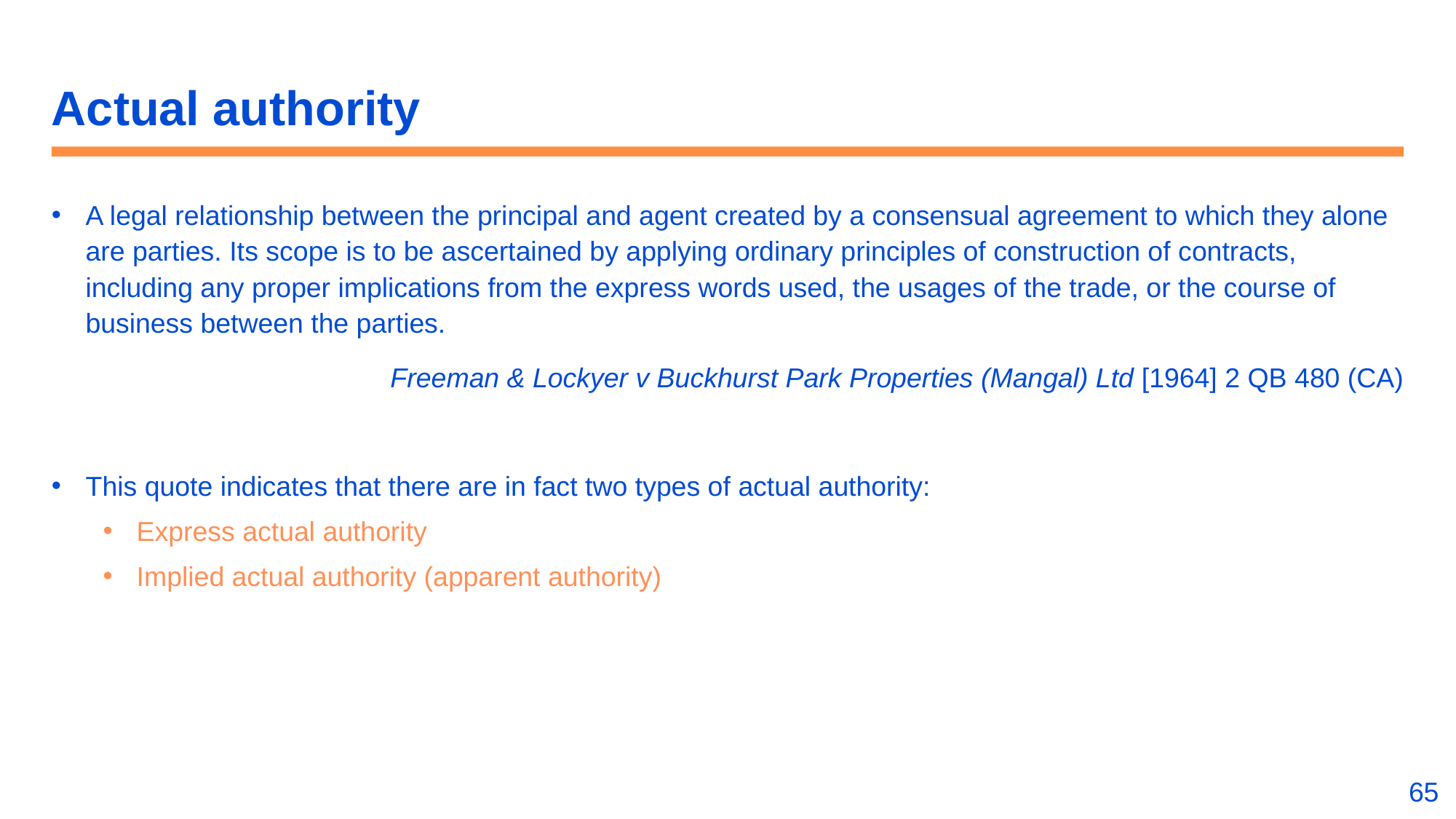

# Actual authority
A legal relationship between the principal and agent created by a consensual agreement to which they alone are parties. Its scope is to be ascertained by applying ordinary principles of construction of contracts, including any proper implications from the express words used, the usages of the trade, or the course of business between the parties.
Freeman & Lockyer v Buckhurst Park Properties (Mangal) Ltd [1964] 2 QB 480 (CA)

This quote indicates that there are in fact two types of actual authority:
 Express actual authority
 Implied actual authority (apparent authority)